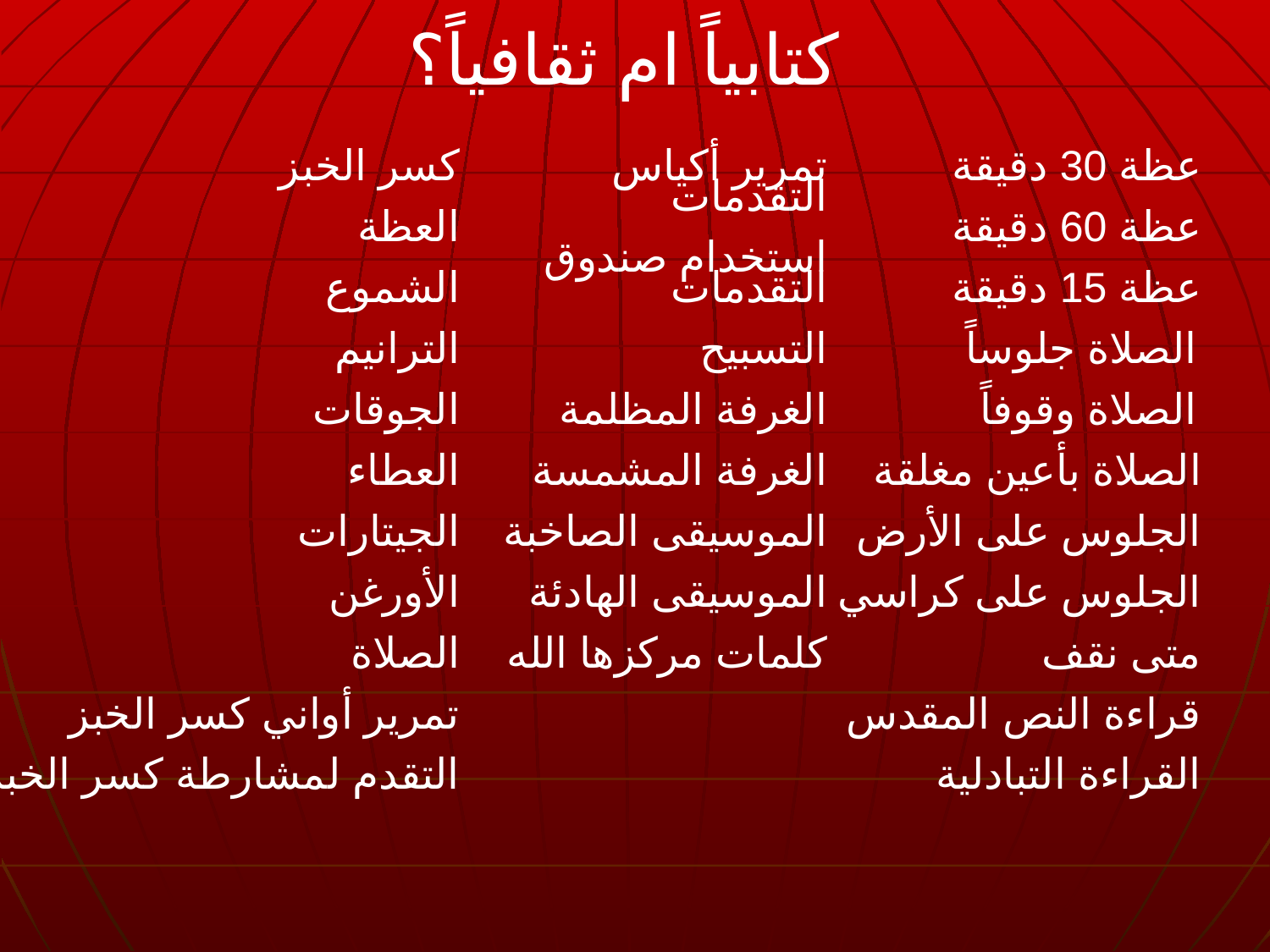

كتابياً ام ثقافياً؟
كسر الخبز

العظة

الشموع

الترانيم

الجوقات

العطاء

الجيتارات

الأورغن

الصلاة

تمرير أواني كسر الخبز

التقدم لمشارطة كسر الخبز
تمرير أكياس التقدمات

استخدام صندوق التقدمات

التسبيح

الغرفة المظلمة

الغرفة المشمسة

الموسيقى الصاخبة
الموسيقى الهادئة

كلمات مركزها الله
عظة 30 دقيقة

عظة 60 دقيقة

عظة 15 دقيقة

الصلاة جلوساً

الصلاة وقوفاً

الصلاة بأعين مغلقة

الجلوس على الأرض

الجلوس على كراسي

متى نقف

قراءة النص المقدس

القراءة التبادلية